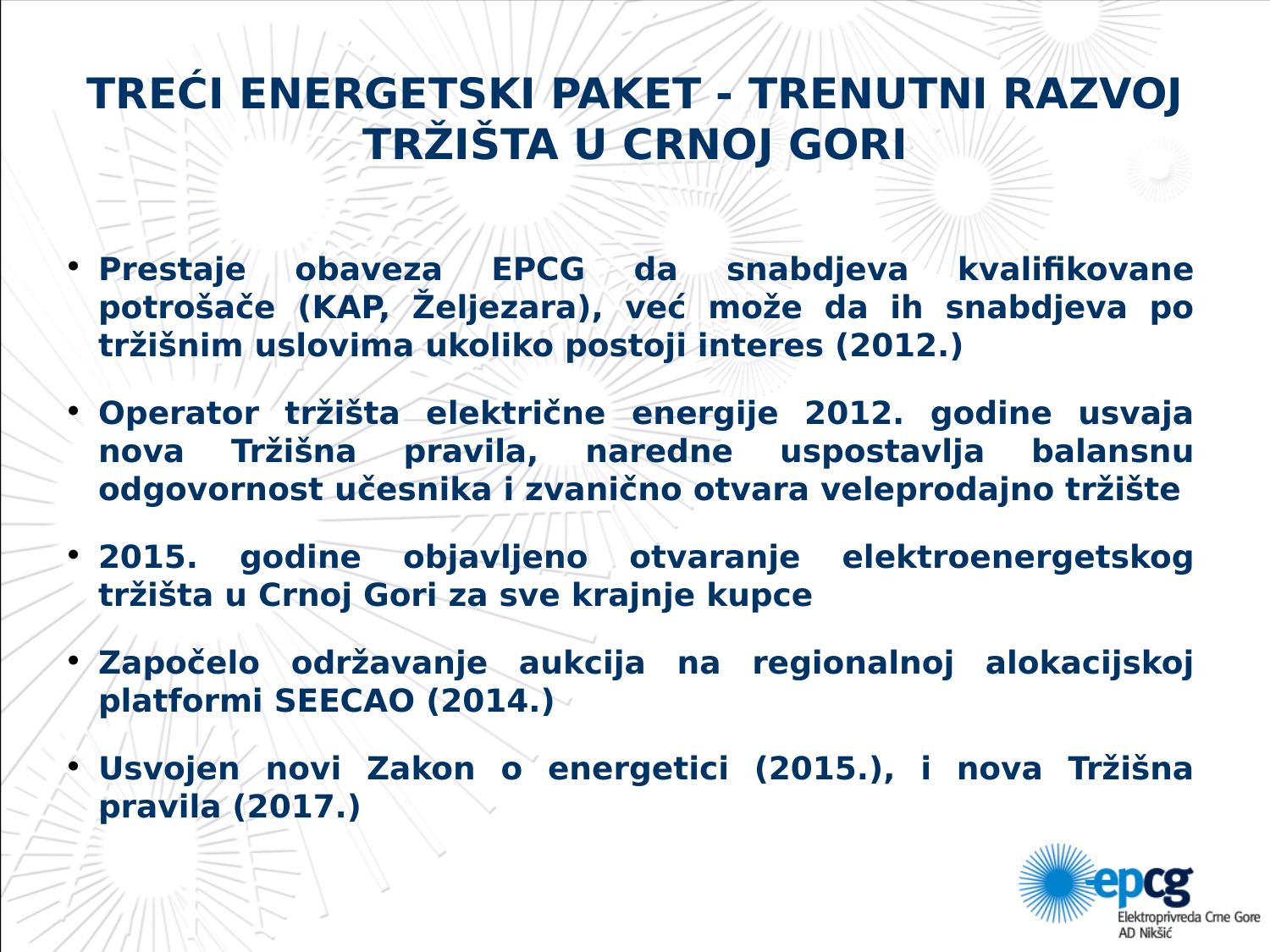

# TREĆI ENERGETSKI PAKET - TRENUTNI RAZVOJ TRŽIŠTA U CRNOJ GORI
2010
Prestaje obaveza EPCG da snabdjeva kvalifikovane potrošače (KAP, Željezara), već može da ih snabdjeva po tržišnim uslovima ukoliko postoji interes (2012.)

Operator tržišta električne energije 2012. godine usvaja nova Tržišna pravila, naredne uspostavlja balansnu odgovornost učesnika i zvanično otvara veleprodajno tržište

2015. godine objavljeno otvaranje elektroenergetskog tržišta u Crnoj Gori za sve krajnje kupce

Započelo održavanje aukcija na regionalnoj alokacijskoj platformi SEECAO (2014.)

Usvojen novi Zakon o energetici (2015.), i nova Tržišna pravila (2017.)